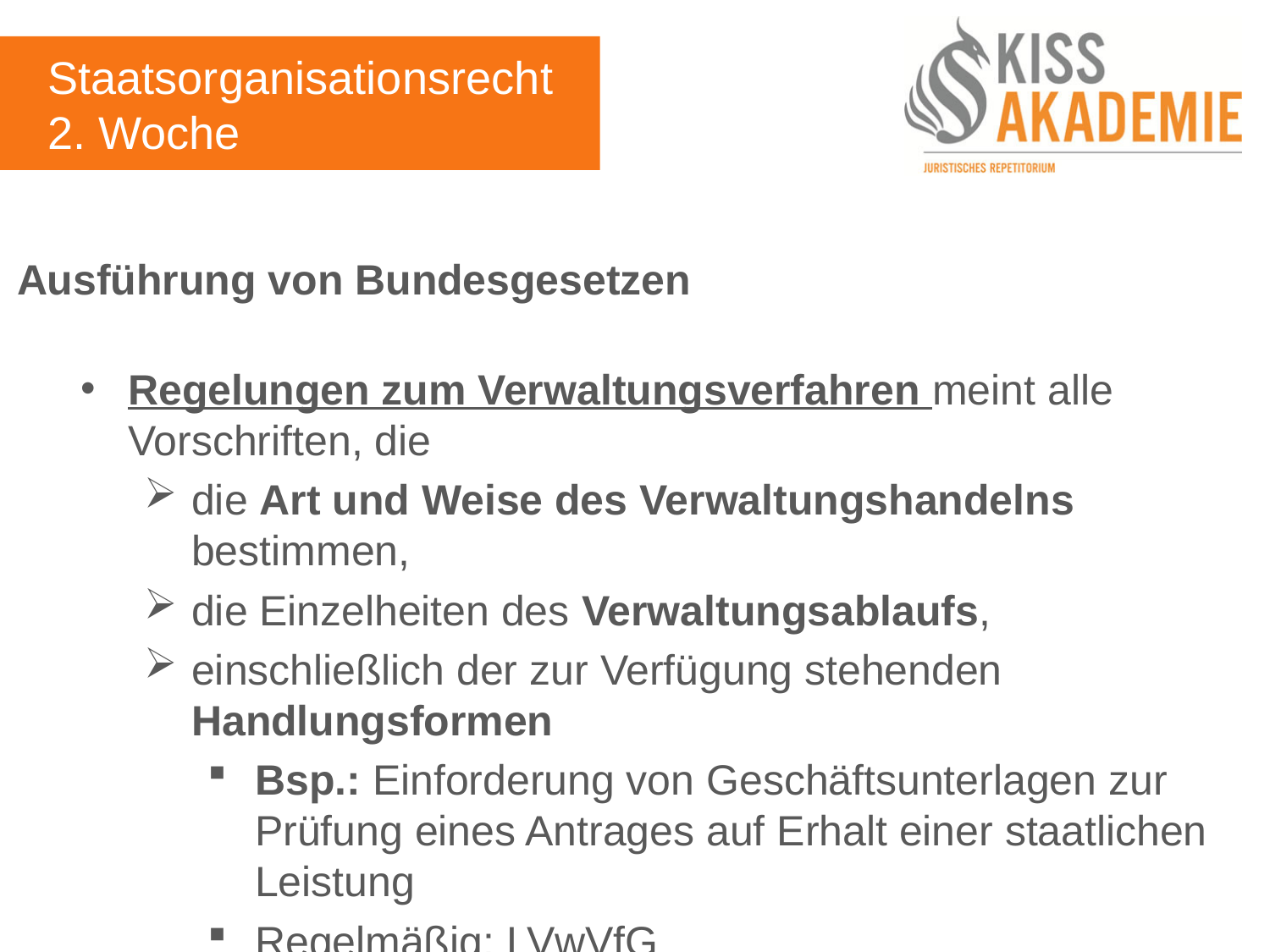

Staatsorganisationsrecht
2. Woche
Ausführung von Bundesgesetzen
Regelungen zum Verwaltungsverfahren meint alle Vorschriften, die
die Art und Weise des Verwaltungshandelns bestimmen,
die Einzelheiten des Verwaltungsablaufs,
einschließlich der zur Verfügung stehenden Handlungsformen
Bsp.: Einforderung von Geschäftsunterlagen zur Prüfung eines Antrages auf Erhalt einer staatlichen Leistung
Regelmäßig: LVwVfG